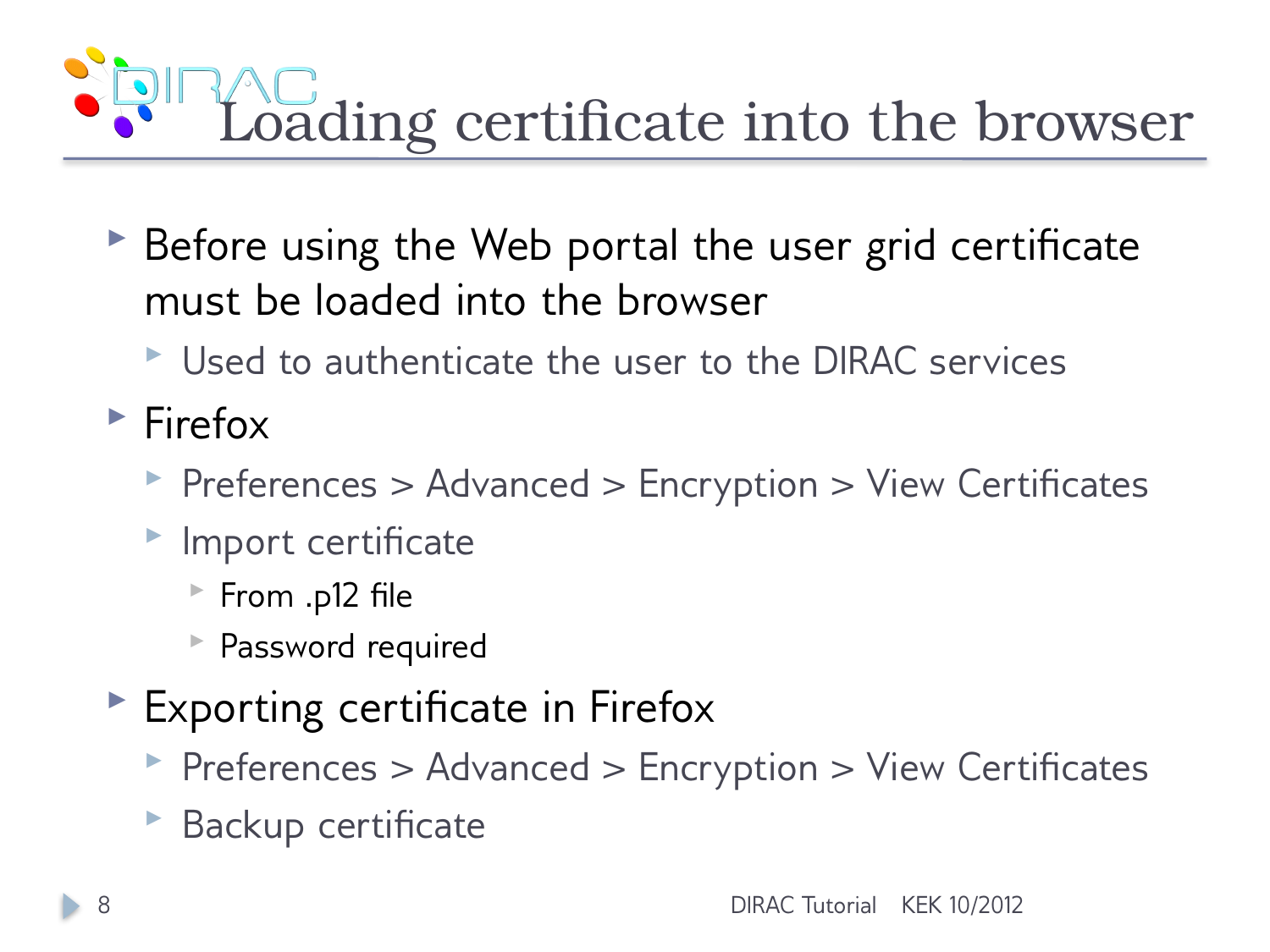

# Loading certificate into the browser
Before using the Web portal the user grid certificate must be loaded into the browser
Used to authenticate the user to the DIRAC services
Firefox
Preferences > Advanced > Encryption > View Certificates
Import certificate
From .p12 file
Password required
Exporting certificate in Firefox
Preferences > Advanced > Encryption > View Certificates
Backup certificate

8
DIRAC Tutorial
KEK 10/2012